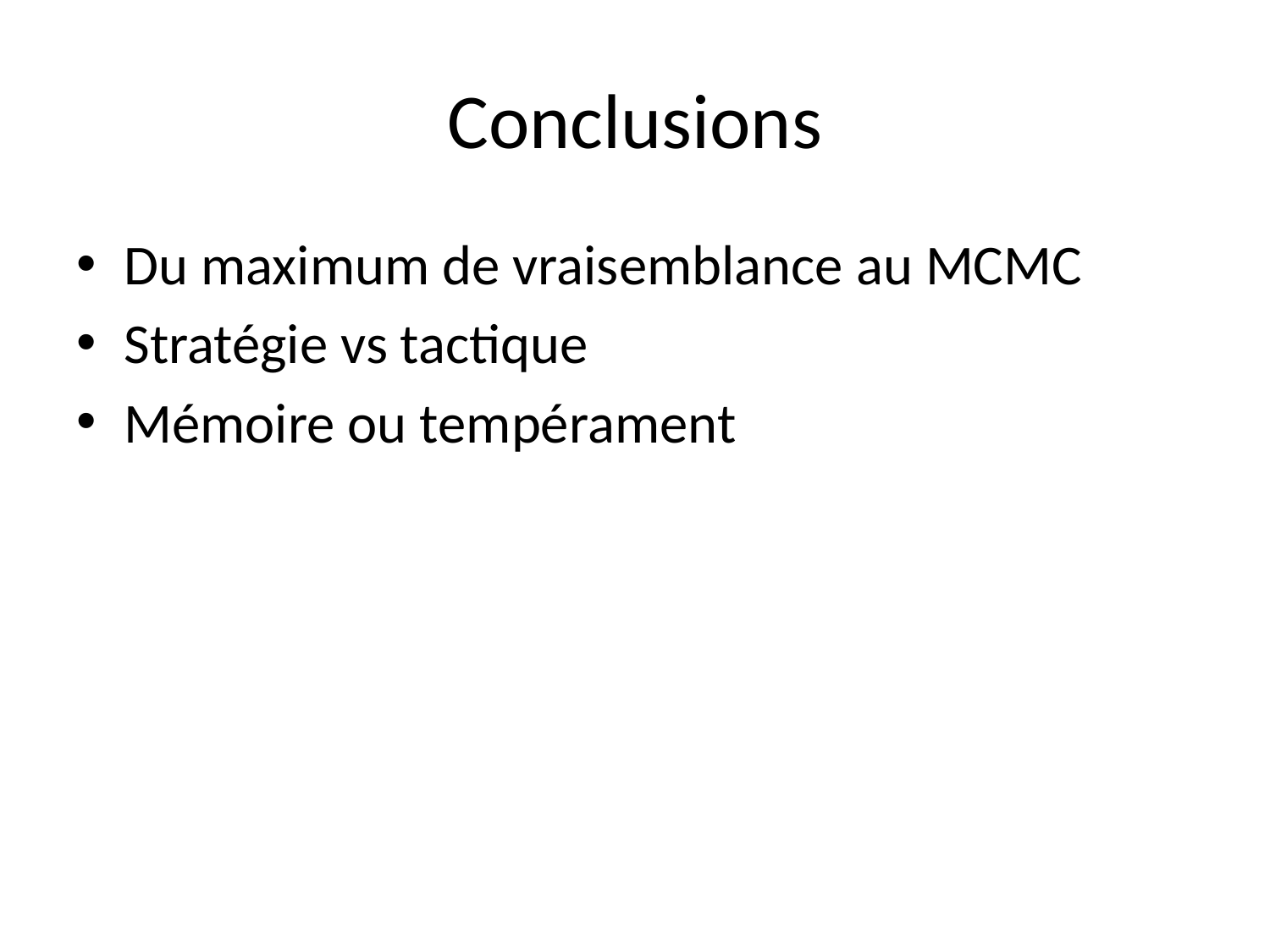

# Conclusions
Du maximum de vraisemblance au MCMC
Stratégie vs tactique
Mémoire ou tempérament